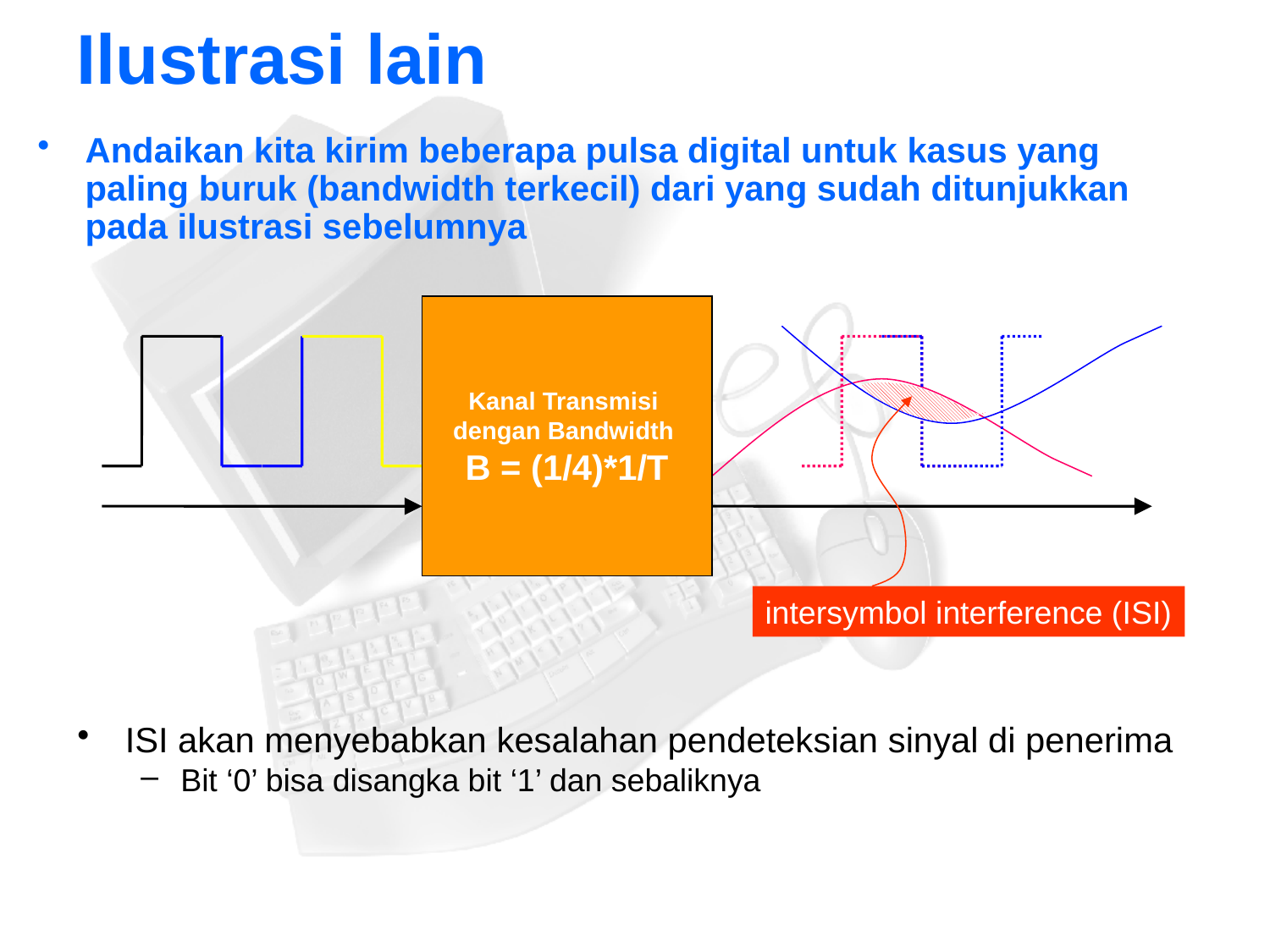

# Ilustrasi lain
Andaikan kita kirim beberapa pulsa digital untuk kasus yang paling buruk (bandwidth terkecil) dari yang sudah ditunjukkan pada ilustrasi sebelumnya
Kanal Transmisi
dengan Bandwidth
B = (1/4)*1/T

intersymbol interference (ISI)

ISI akan menyebabkan kesalahan pendeteksian sinyal di penerima
Bit ‘0’ bisa disangka bit ‘1’ dan sebaliknya